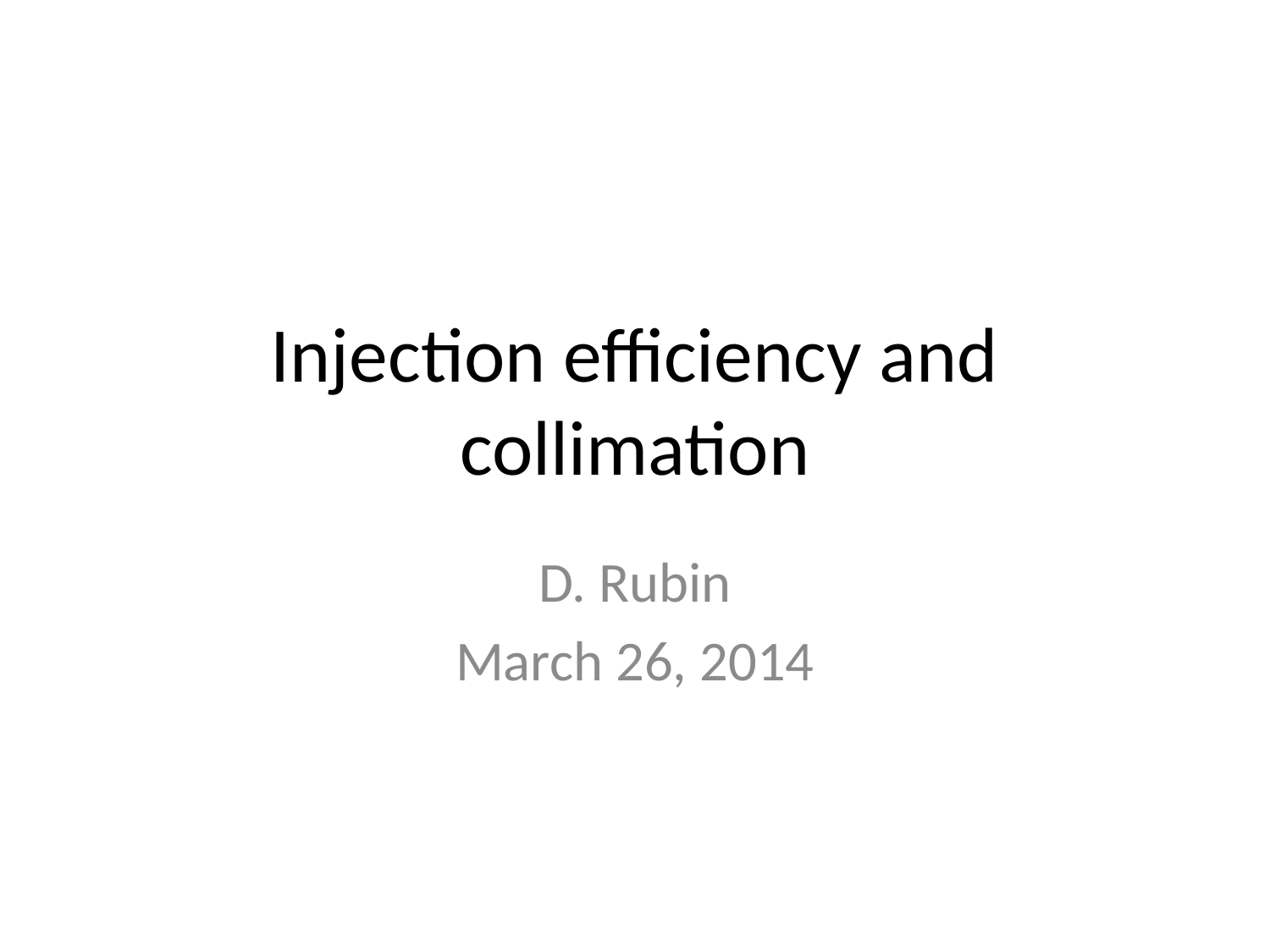

# Injection efficiency and collimation
D. Rubin
March 26, 2014